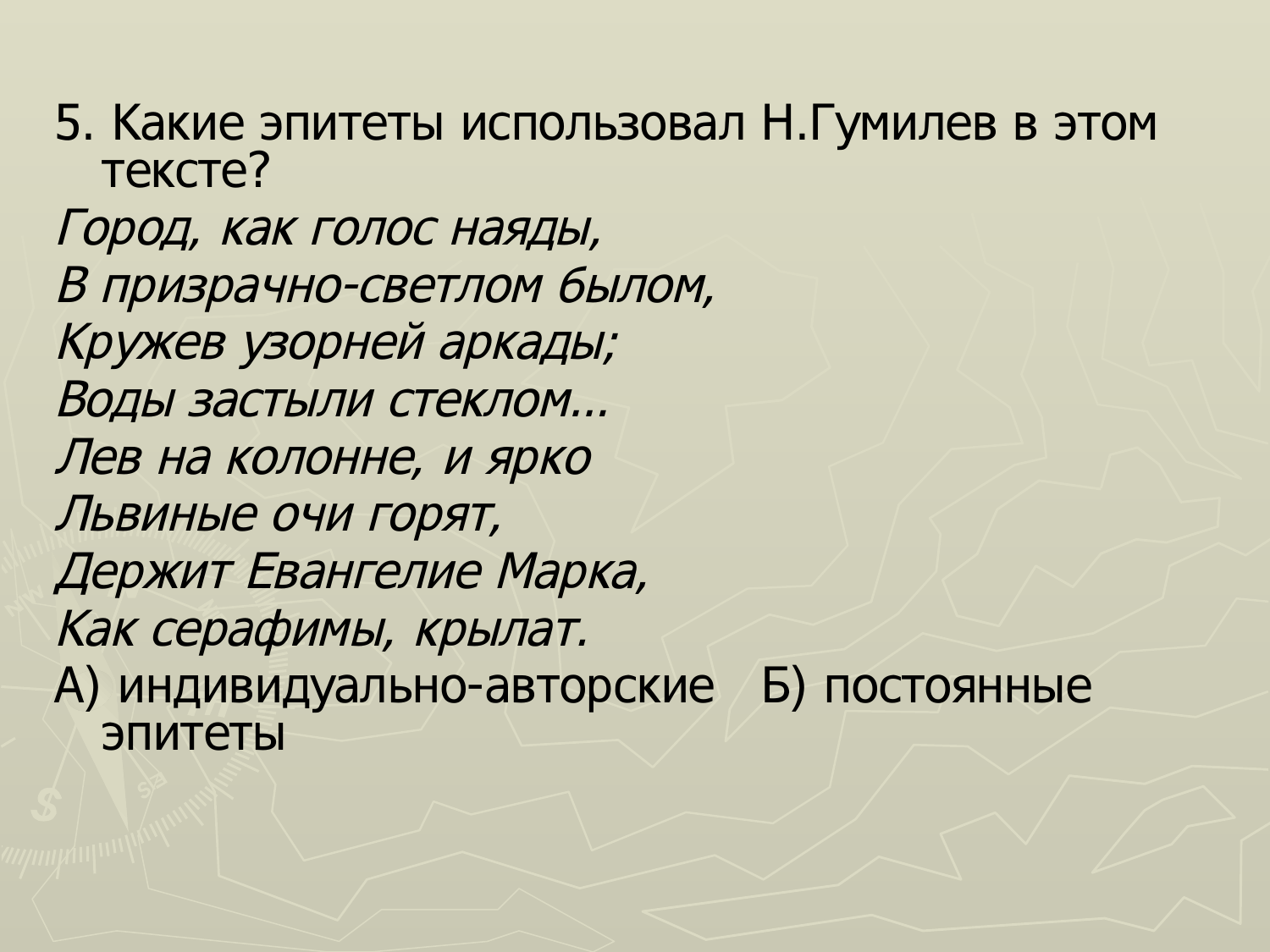

#
5. Какие эпитеты использовал Н.Гумилев в этом тексте?
Город, как голос наяды,
В призрачно-светлом былом,
Кружев узорней аркады;
Воды застыли стеклом…
Лев на колонне, и ярко
Львиные очи горят,
Держит Евангелие Марка,
Как серафимы, крылат.
А) индивидуально-авторские   Б) постоянные эпитеты